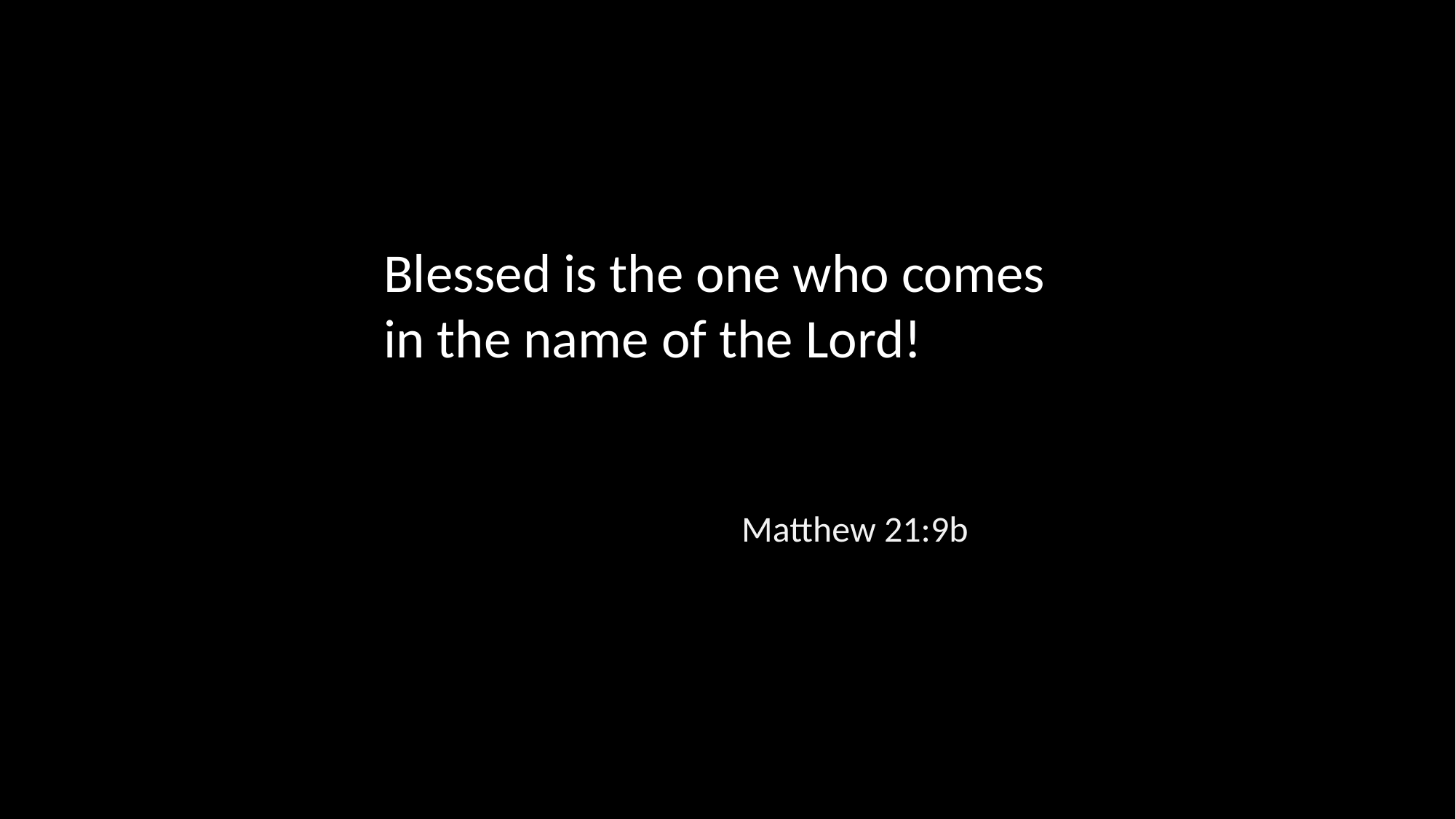

Blessed is the one who comes
in the name of the Lord!
Matthew 21:9b